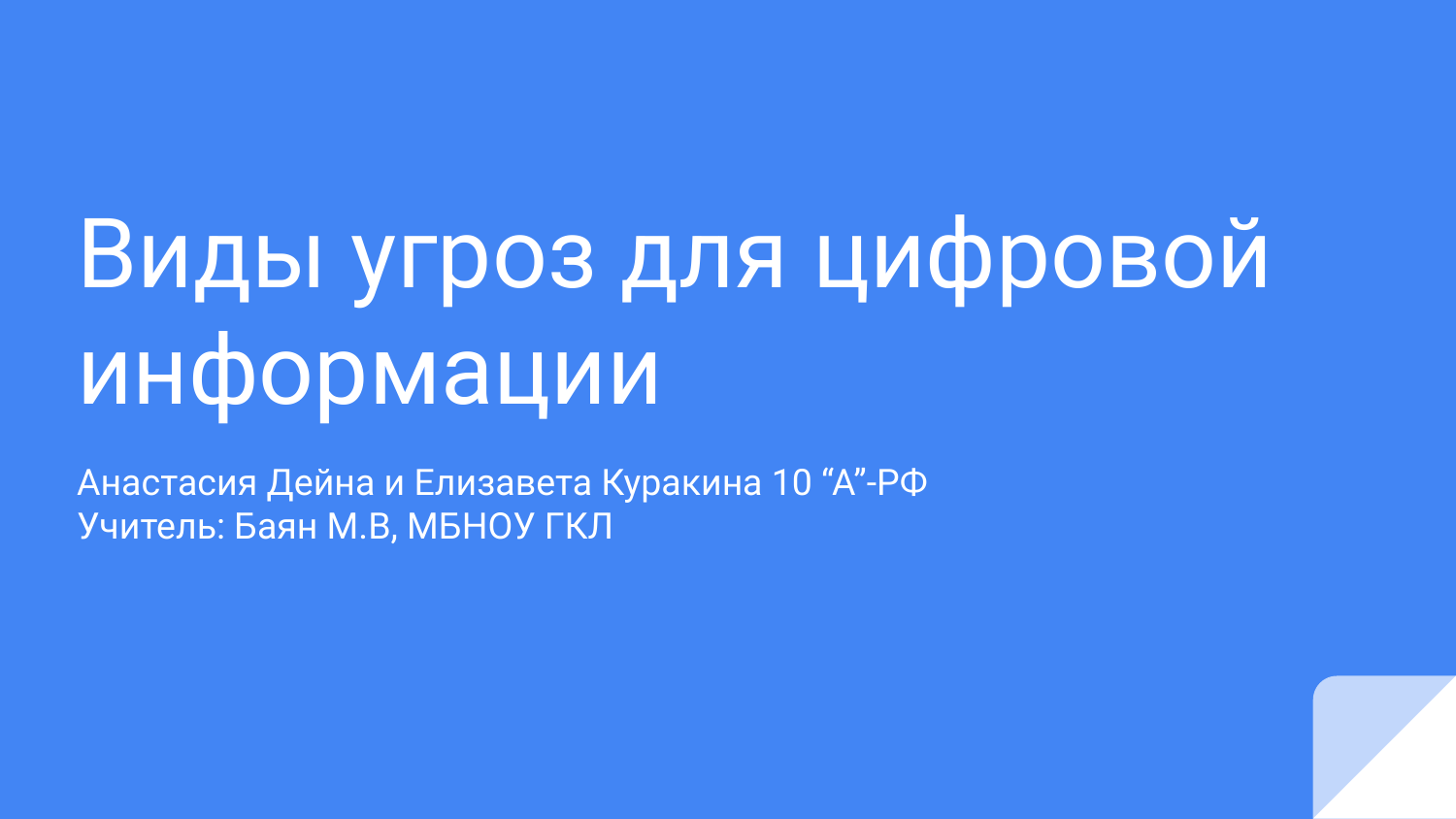

# Виды угроз для цифровой информации
Анастасия Дейна и Елизавета Куракина 10 “А”-РФ
Учитель: Баян М.В, МБНОУ ГКЛ